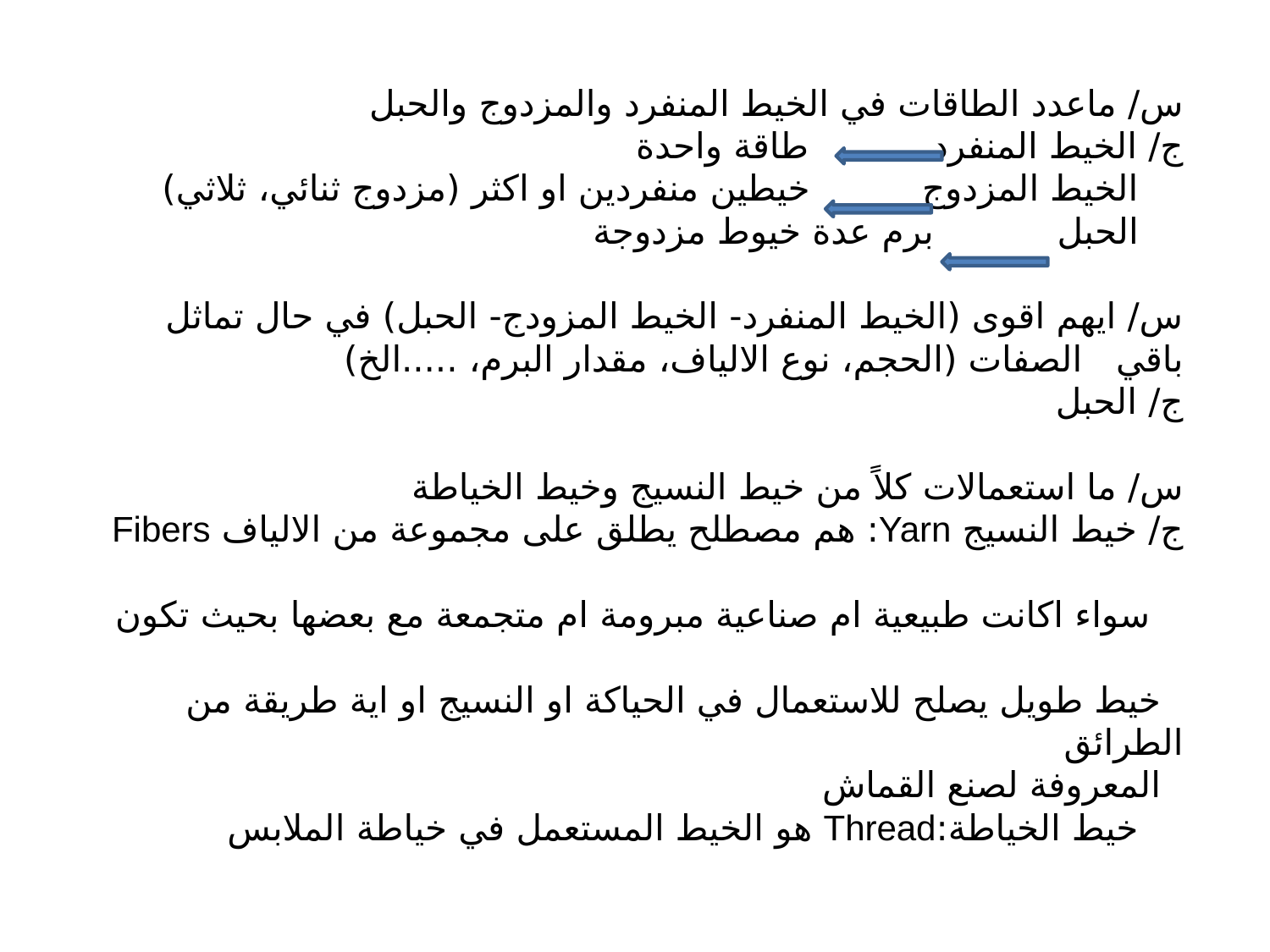

# س/ ماعدد الطاقات في الخيط المنفرد والمزدوج والحبل ج/ الخيط المنفرد           طاقة واحدة الخيط المزدوج          خيطين منفردين او اكثر (مزدوج ثنائي، ثلاثي) الحبل           برم عدة خيوط مزدوجة س/ ايهم اقوى (الخيط المنفرد- الخيط المزودج- الحبل) في حال تماثل باقي   الصفات (الحجم، نوع الالياف، مقدار البرم، .....الخ) ج/ الحبل س/ ما استعمالات كلاً من خيط النسيج وخيط الخياطة ج/ خيط النسيج Yarn: هم مصطلح يطلق على مجموعة من الالياف Fibers سواء اكانت طبيعية ام صناعية مبرومة ام متجمعة مع بعضها بحيث تكون خيط طويل يصلح للاستعمال في الحياكة او النسيج او اية طريقة من الطرائق المعروفة لصنع القماش خيط الخياطة:Thread هو الخيط المستعمل في خياطة الملابس